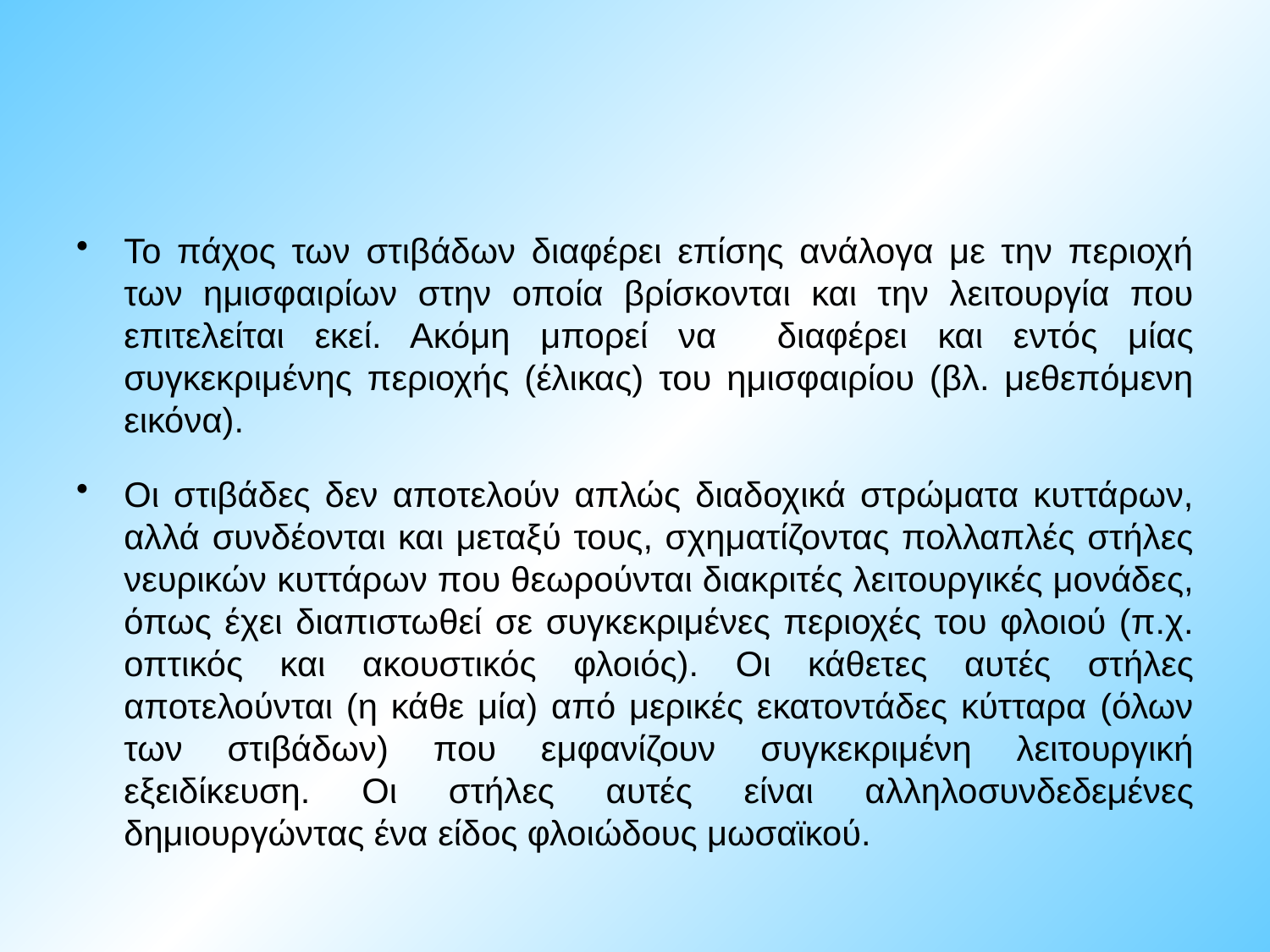

Το πάχος των στιβάδων διαφέρει επίσης ανάλογα με την περιοχή των ημισφαιρίων στην οποία βρίσκονται και την λειτουργία που επιτελείται εκεί. Ακόμη μπορεί να  διαφέρει και εντός μίας συγκεκριμένης περιοχής (έλικας) του ημισφαιρίου (βλ. μεθεπόμενη εικόνα).
Οι στιβάδες δεν αποτελούν απλώς διαδοχικά στρώματα κυττάρων, αλλά συνδέονται και μεταξύ τους, σχηματίζοντας πολλαπλές στήλες νευρικών κυττάρων που θεωρούνται διακριτές λειτουργικές μονάδες, όπως έχει διαπιστωθεί σε συγκεκριμένες περιοχές του φλοιού (π.χ. οπτικός και ακουστικός φλοιός). Οι κάθετες αυτές στήλες αποτελούνται (η κάθε μία) από μερικές εκατοντάδες κύτταρα (όλων των στιβάδων) που εμφανίζουν συγκεκριμένη λειτουργική εξειδίκευση. Οι στήλες αυτές είναι αλληλοσυνδεδεμένες δημιουργώντας ένα είδος φλοιώδους μωσαϊκού.